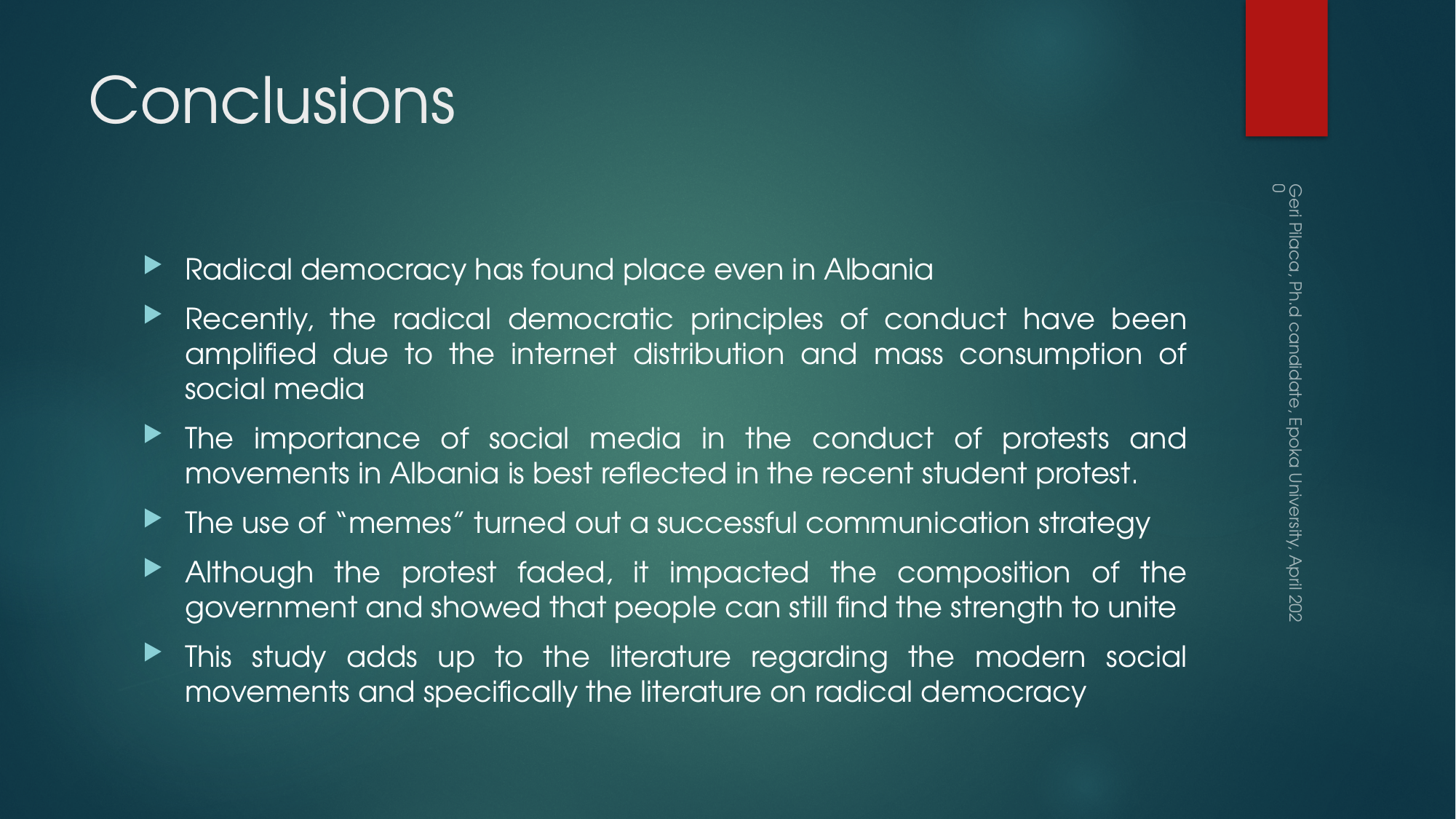

# Conclusions
Radical democracy has found place even in Albania
Recently, the radical democratic principles of conduct have been amplified due to the internet distribution and mass consumption of social media
The importance of social media in the conduct of protests and movements in Albania is best reflected in the recent student protest.
The use of “memes” turned out a successful communication strategy
Although the protest faded, it impacted the composition of the government and showed that people can still find the strength to unite
This study adds up to the literature regarding the modern social movements and specifically the literature on radical democracy
Geri Pilaca, Ph.d candidate, Epoka University, April 2020